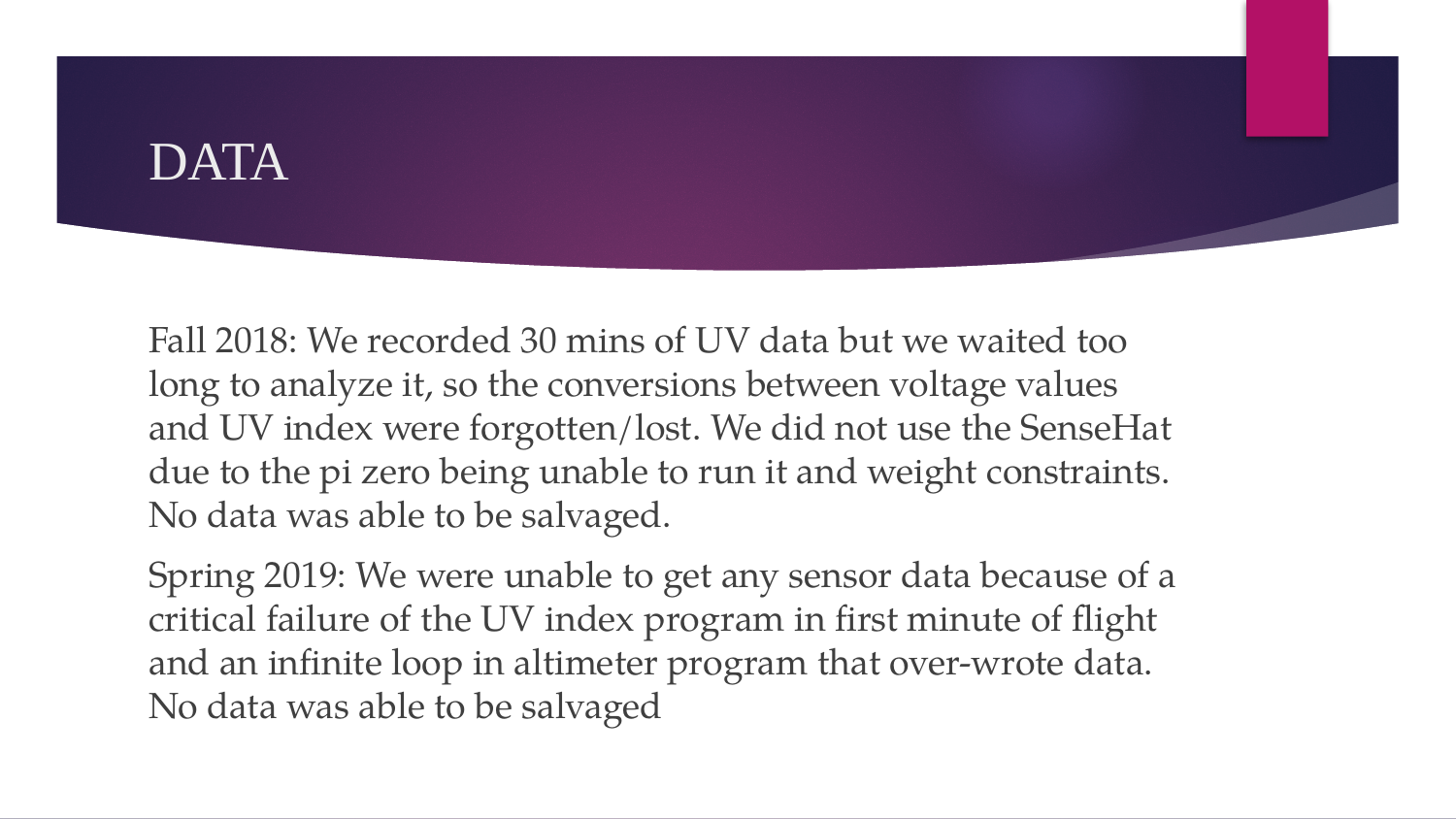

# DATA
Fall 2018: We recorded 30 mins of UV data but we waited too long to analyze it, so the conversions between voltage values and UV index were forgotten/lost. We did not use the SenseHat due to the pi zero being unable to run it and weight constraints. No data was able to be salvaged.
Spring 2019: We were unable to get any sensor data because of a critical failure of the UV index program in first minute of flight and an infinite loop in altimeter program that over-wrote data. No data was able to be salvaged